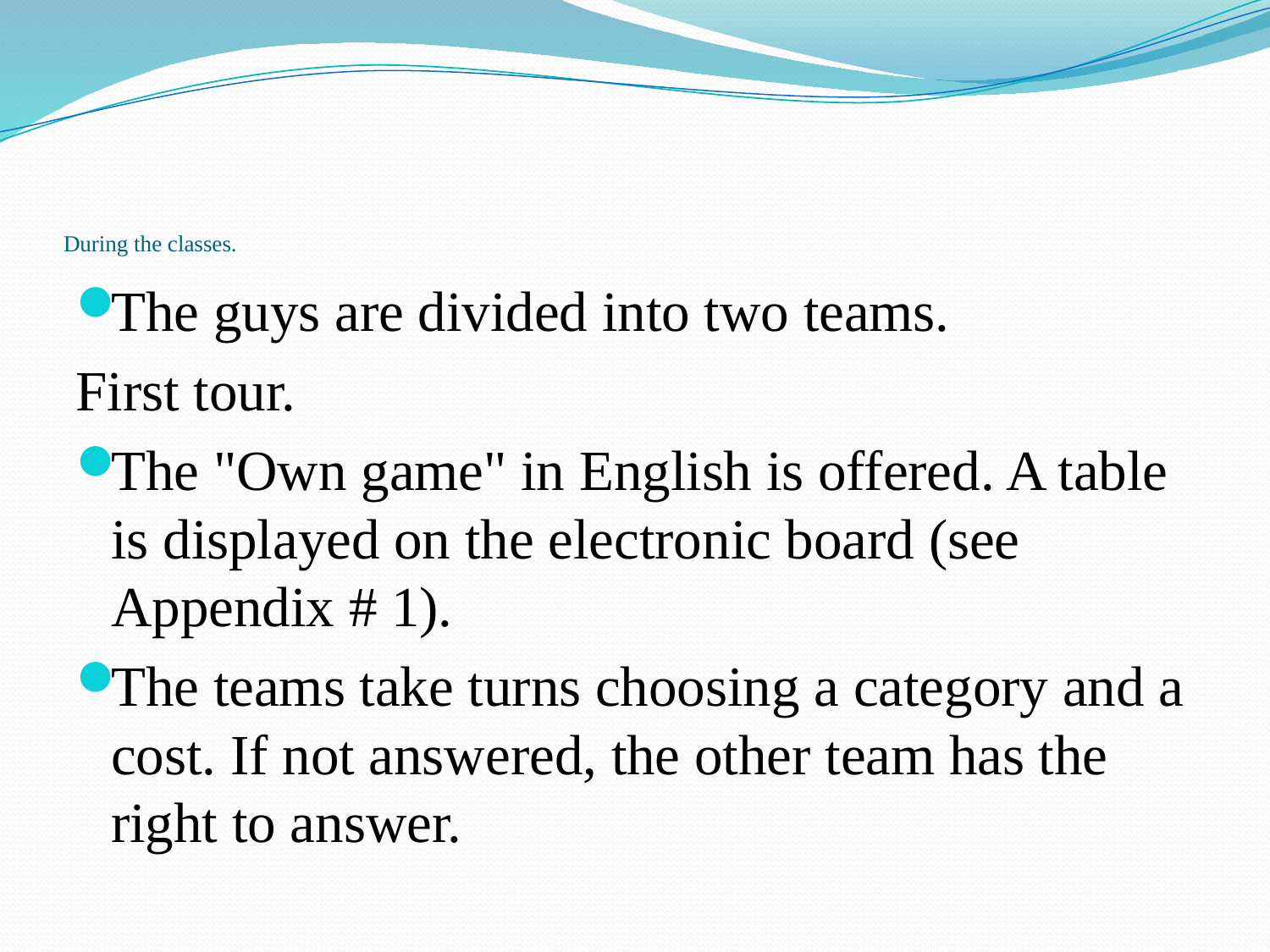

# During the classes.
The guys are divided into two teams.
First tour.
The "Own game" in English is offered. A table is displayed on the electronic board (see Appendix # 1).
The teams take turns choosing a category and a cost. If not answered, the other team has the right to answer.